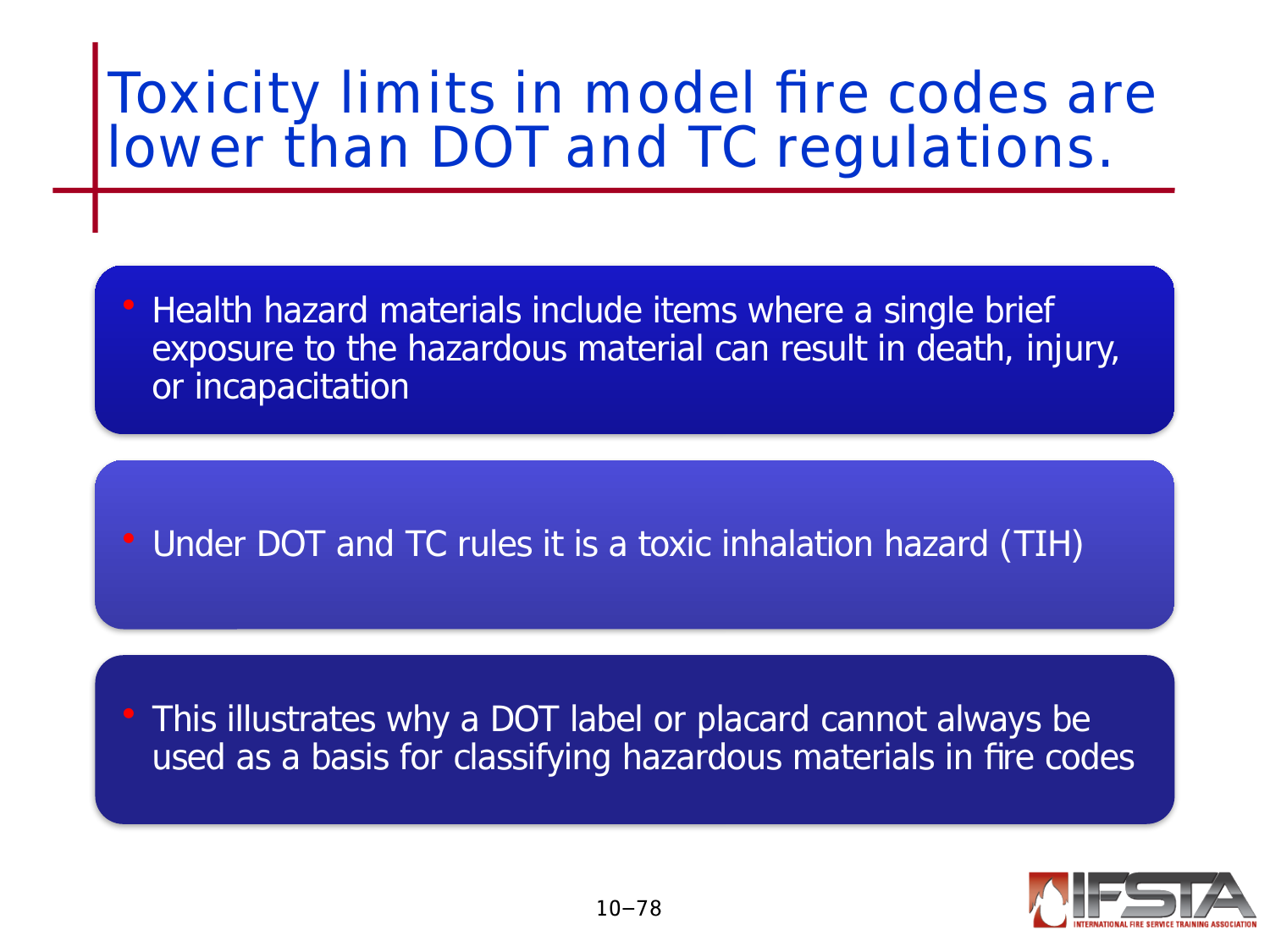

# Toxicity limits in model fire codes are lower than DOT and TC regulations.
Health hazard materials include items where a single brief exposure to the hazardous material can result in death, injury, or incapacitation
Under DOT and TC rules it is a toxic inhalation hazard (TIH)
This illustrates why a DOT label or placard cannot always be used as a basis for classifying hazardous materials in fire codes
10–78